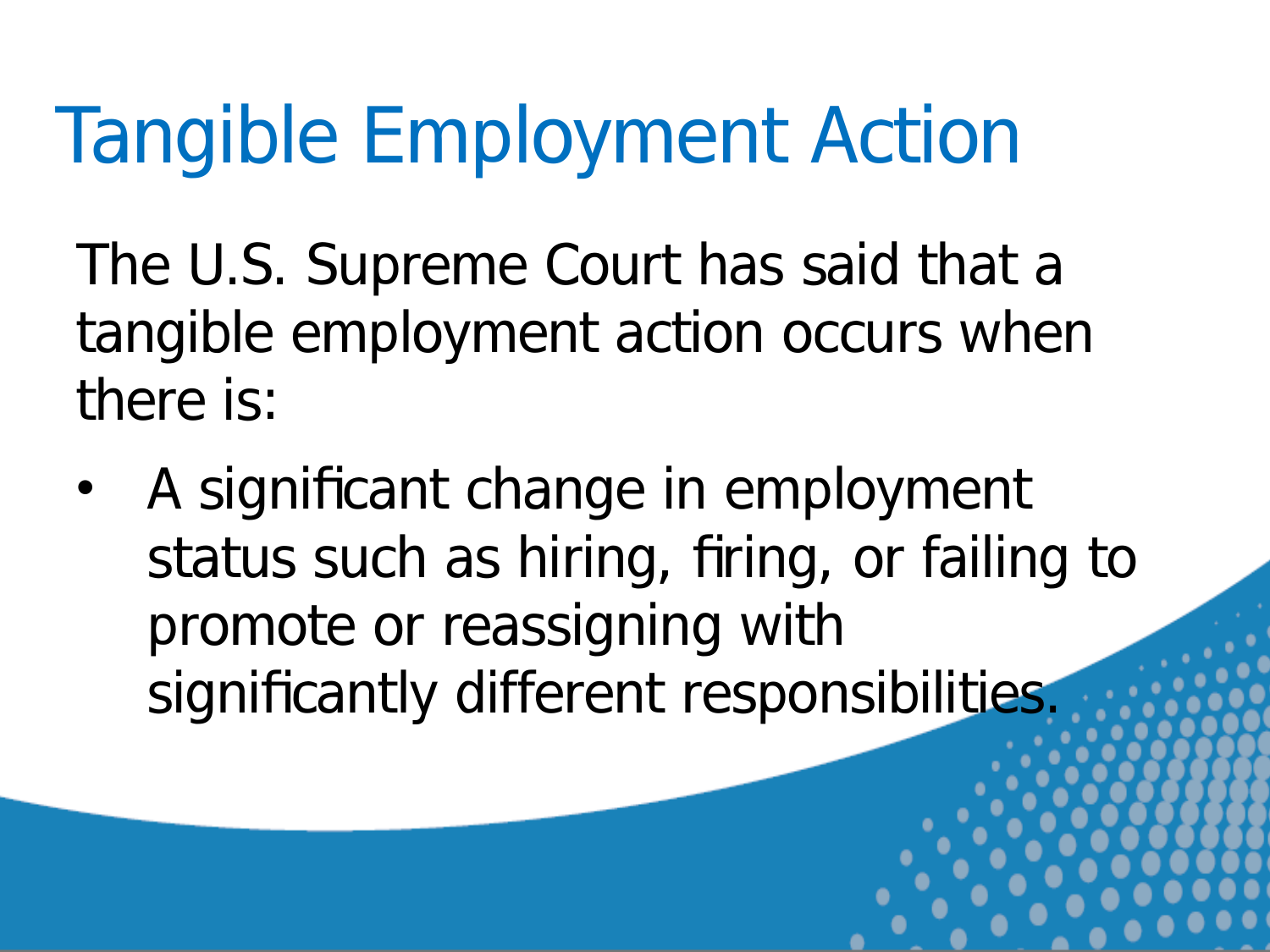

# Tangible Employment Action
The U.S. Supreme Court has said that a tangible employment action occurs when there is:
A significant change in employment status such as hiring, firing, or failing to promote or reassigning with significantly different responsibilities.